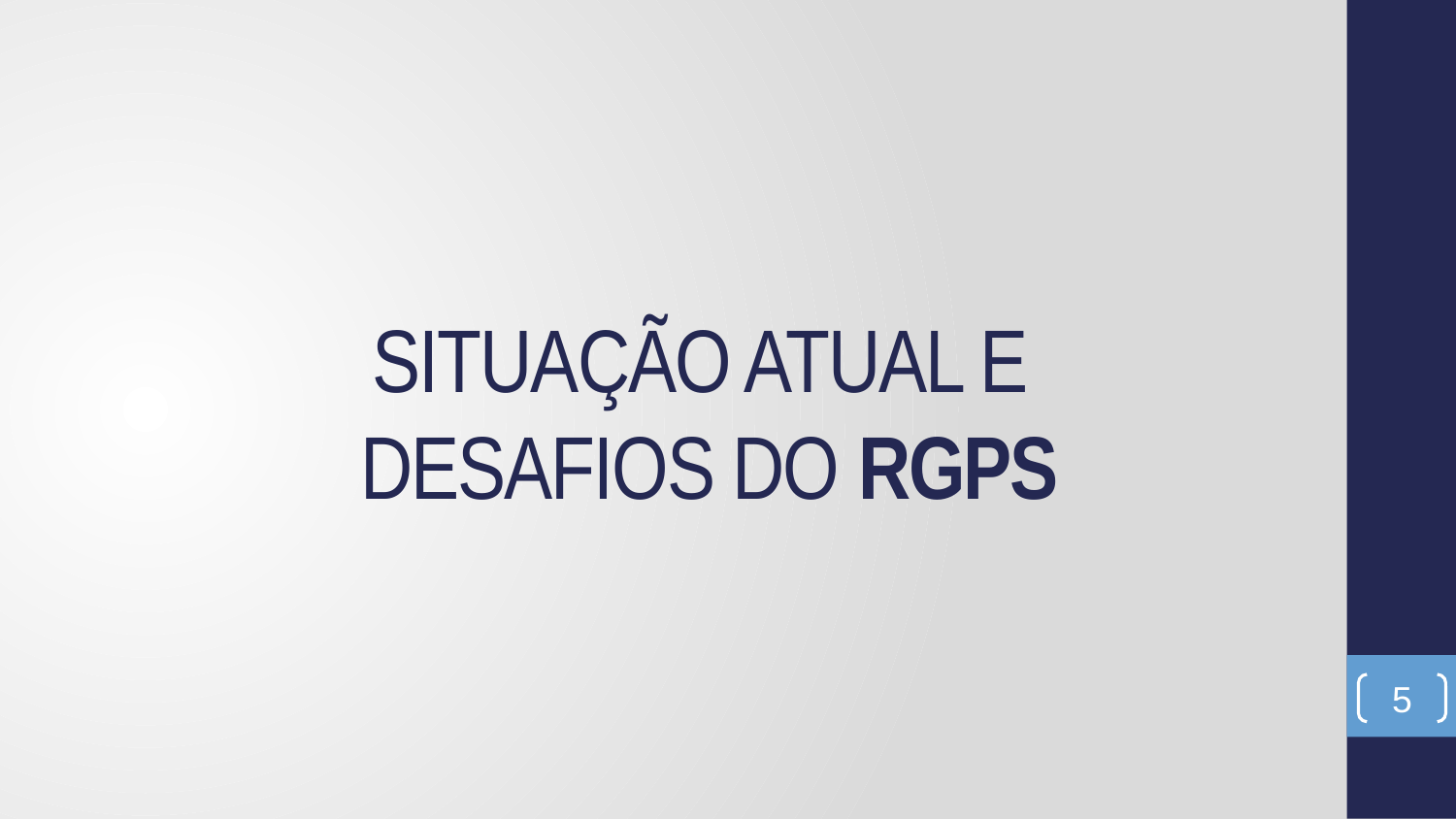

SITUAÇÃO ATUAL E
DESAFIOS DO RGPS
5